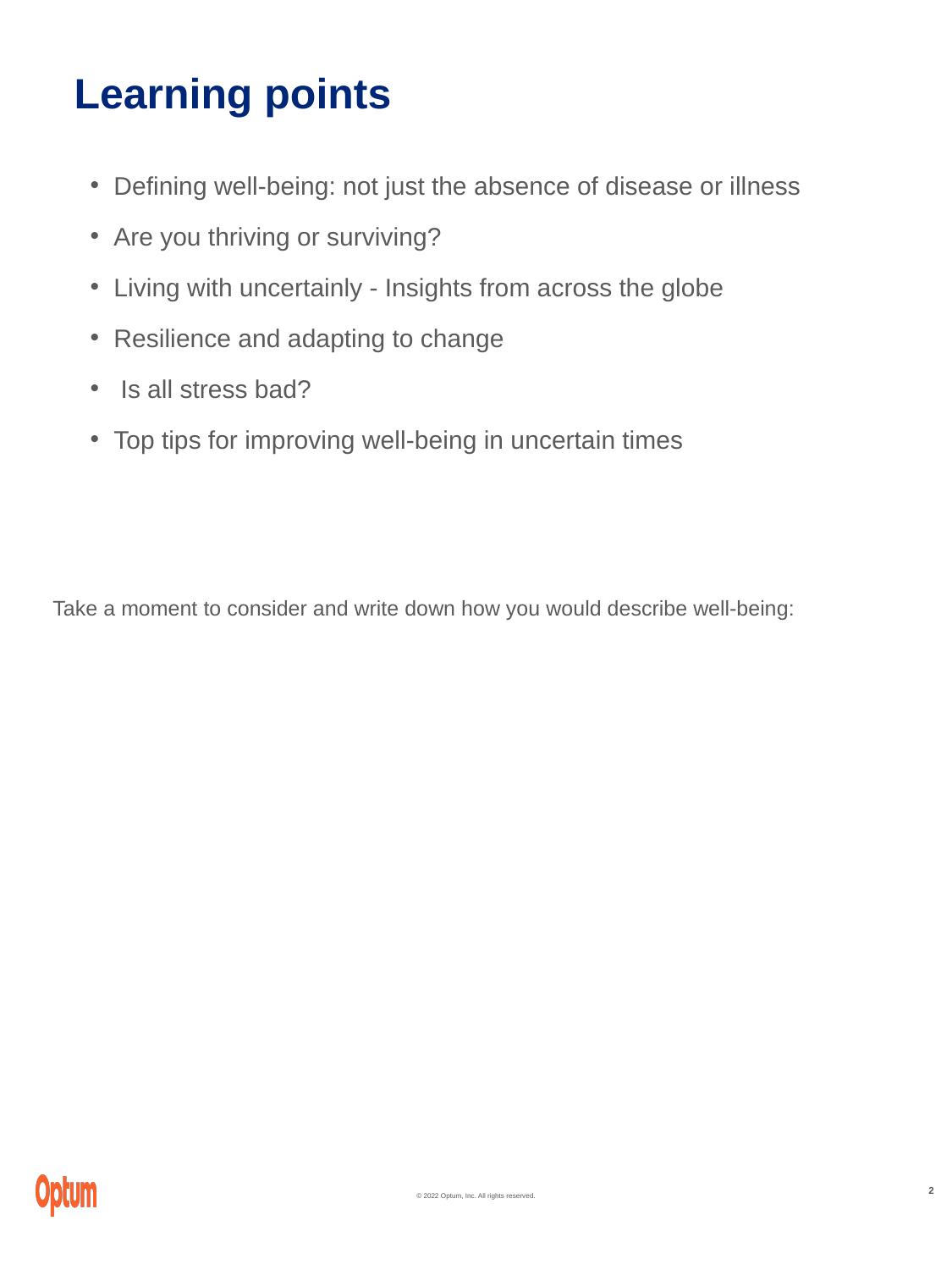

# Learning points
Defining well-being: not just the absence of disease or illness
Are you thriving or surviving?
Living with uncertainly - Insights from across the globe
Resilience and adapting to change
 Is all stress bad?
Top tips for improving well-being in uncertain times

Take a moment to consider and write down how you would describe well-being:
Do not reproduce, transmit or modify the content set forth herein in any form or by any means without written permission of UnitedHealthcare. © 2018 United HealthCare Services, Inc. All rights reserved.
2